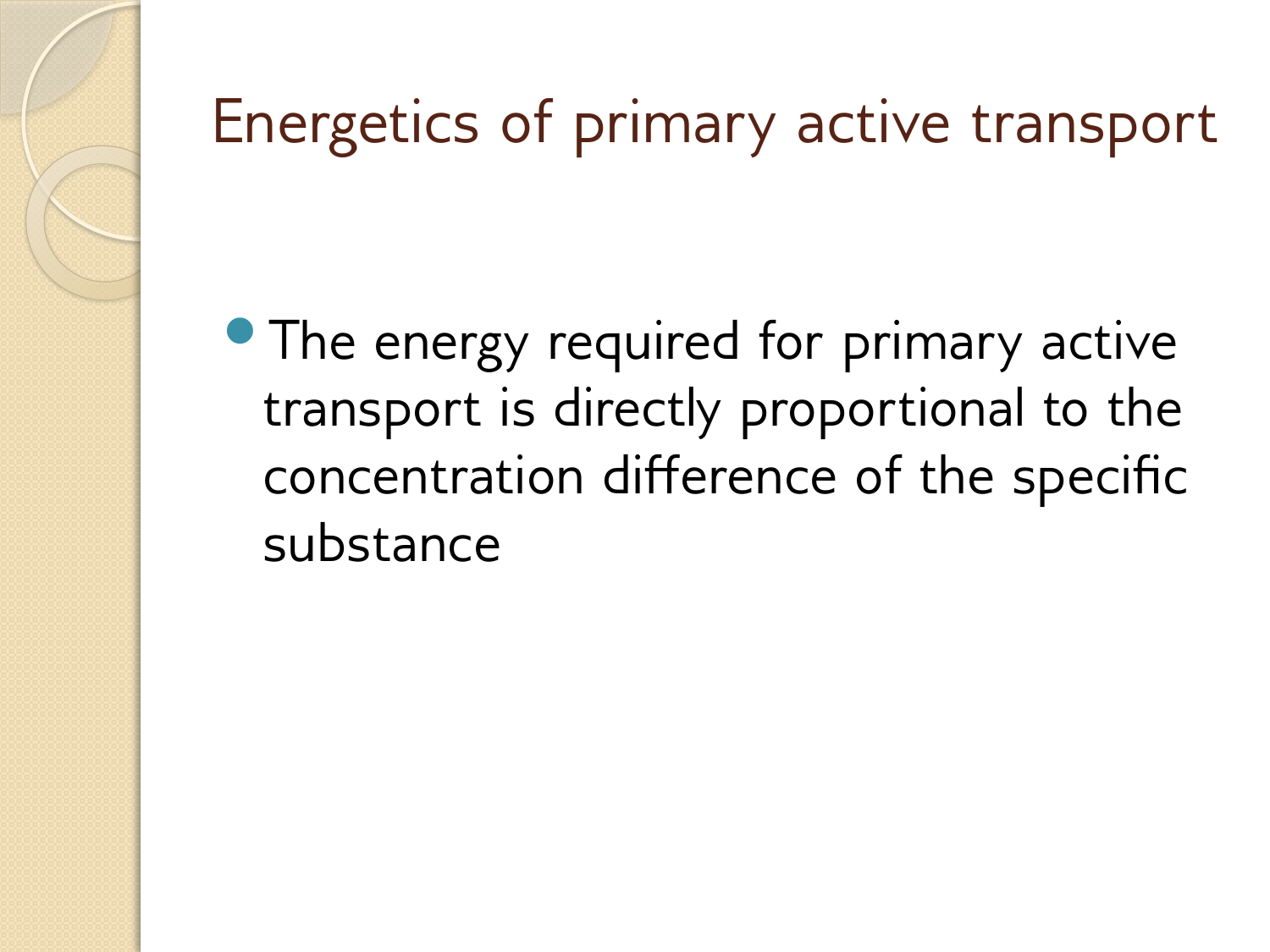

# Energetics of primary active transport
The energy required for primary active transport is directly proportional to the concentration difference of the specific substance